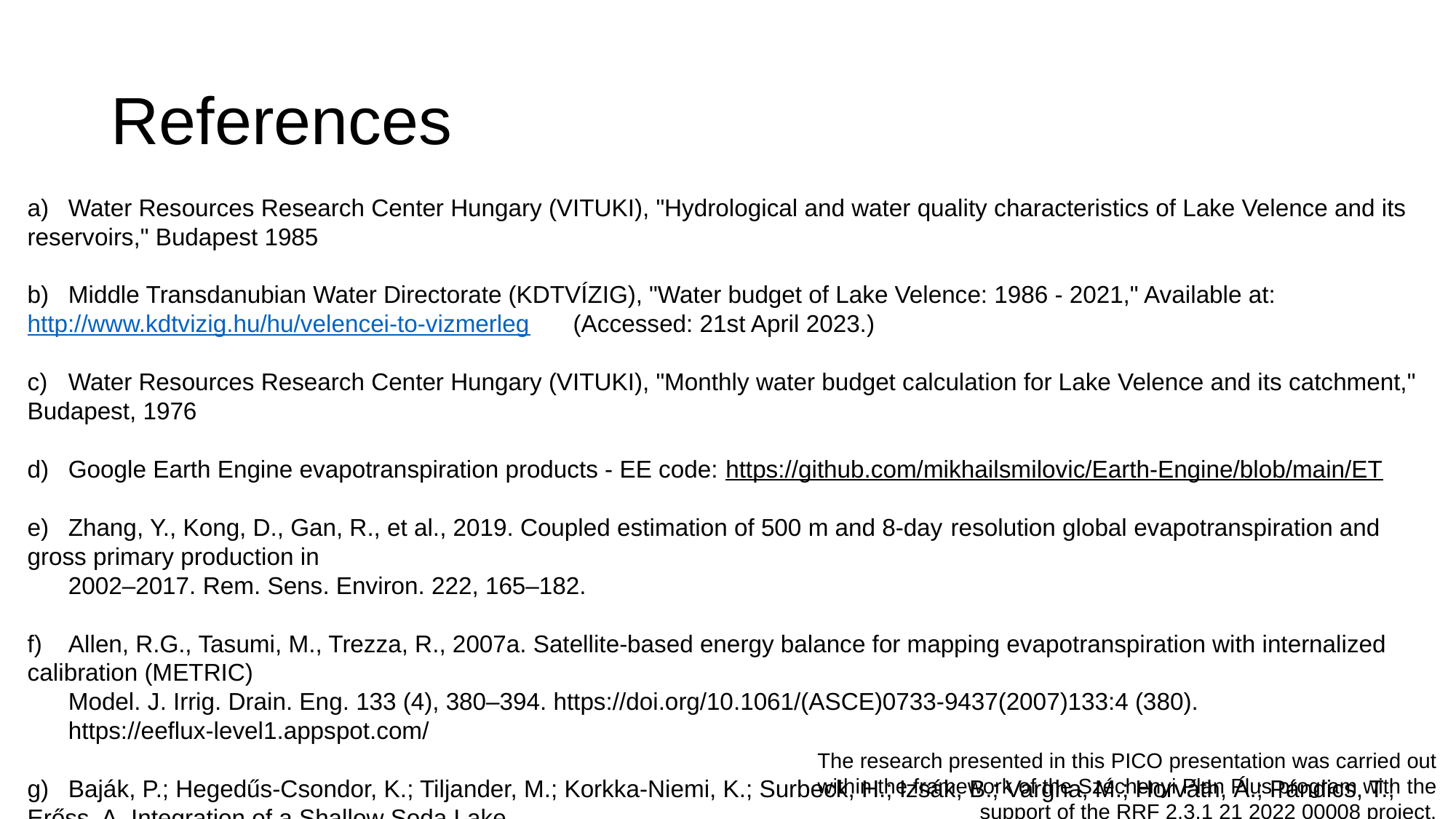

# References
a)	Water Resources Research Center Hungary (VITUKI), "Hydrological and water quality characteristics of Lake Velence and its reservoirs," Budapest 1985

b)	Middle Transdanubian Water Directorate (KDTVÍZIG), "Water budget of Lake Velence: 1986 - 2021," Available at: http://www.kdtvizig.hu/hu/velencei-to-vizmerleg  	(Accessed: 21st April 2023.)

c)	Water Resources Research Center Hungary (VITUKI), "Monthly water budget calculation for Lake Velence and its catchment," Budapest, 1976

d)	Google Earth Engine evapotranspiration products - EE code: https://github.com/mikhailsmilovic/Earth-Engine/blob/main/ET

e)	Zhang, Y., Kong, D., Gan, R., et al., 2019. Coupled estimation of 500 m and 8-day resolution global evapotranspiration and gross primary production in
	2002–2017. Rem. Sens. Environ. 222, 165–182.

f)	Allen, R.G., Tasumi, M., Trezza, R., 2007a. Satellite-based energy balance for mapping evapotranspiration with internalized calibration (METRIC)
	Model. J. Irrig. Drain. Eng. 133 (4), 380–394. https://doi.org/10.1061/(ASCE)0733-9437(2007)133:4 (380).
	https://eeflux-level1.appspot.com/

g)	Baják, P.; Hegedűs-Csondor, K.; Tiljander, M.; Korkka-Niemi, K.; Surbeck, H.; Izsák, B.; Vargha, M.; Horváth, Á.; Pándics, T.; Erőss, A. Integration of a Shallow Soda Lake
	into the Groundwater Flow System by Using Hydraulic Evaluation and Environmental Tracers. Water 2022, 14, 951. https://doi.org/10.3390/w14060951
The research presented in this PICO presentation was carried out within the framework of the Széchenyi Plan Plus program with the support of the RRF 2.3.1 21 2022 00008 project.